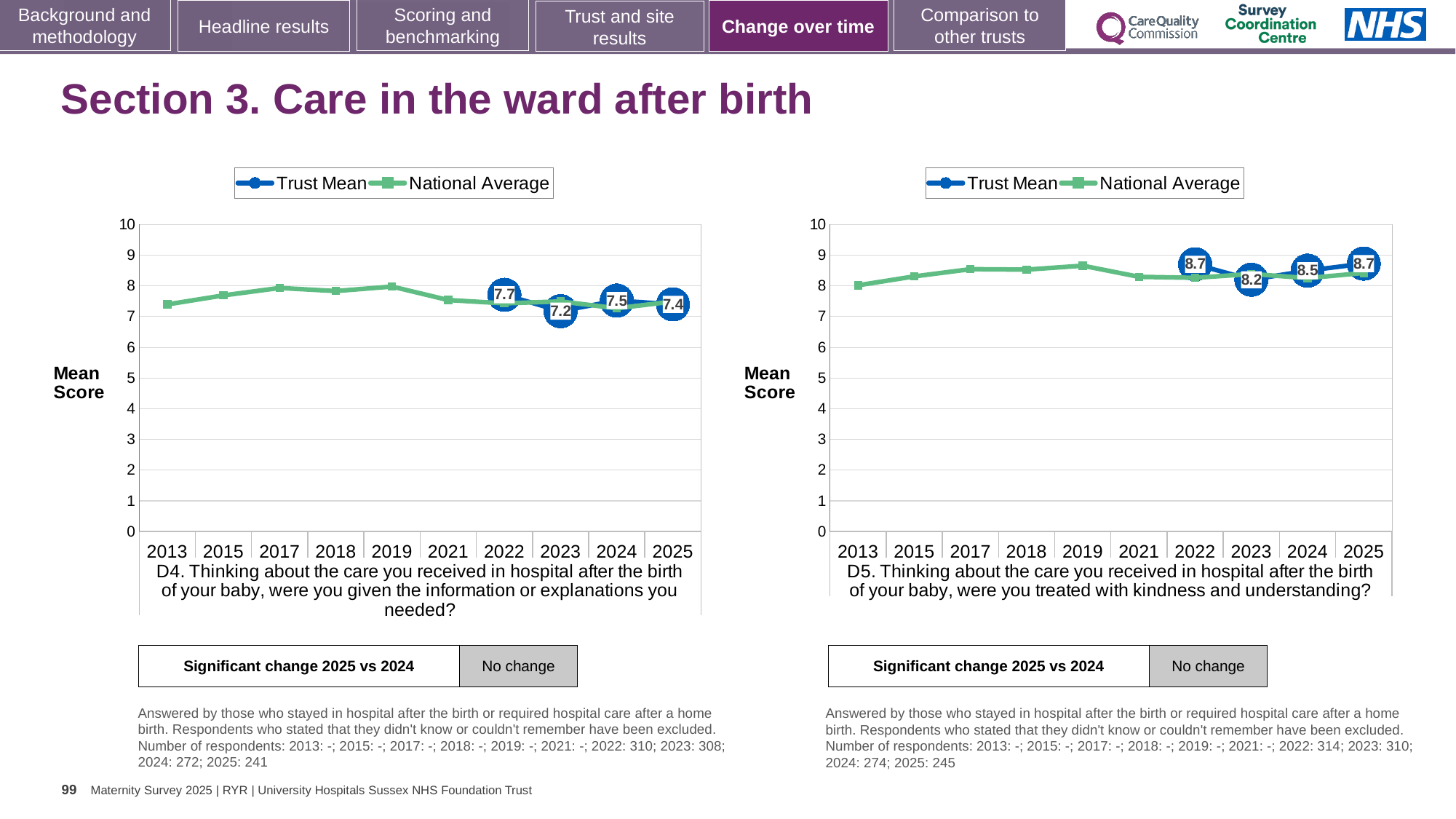

# Section 3. Care in the ward after birth

### Chart

| Category | Trust Mean | National Average |
|---|---|---|
| 2013 | None | 7.395336623943967 |
| 2015 | None | 7.688730046729283 |
| 2017 | None | 7.931023974402986 |
| 2018 | None | 7.830630230329167 |
| 2019 | None | 7.977494162463488 |
| 2021 | None | 7.538090970677204 |
| 2022 | 7.70963368500235 | 7.429446431358746 |
| 2023 | 7.176251215817993 | 7.492865415606356 |
| 2024 | 7.521459899274281 | 7.26913302563135 |
| 2025 | 7.398385490235394 | 7.490281425219523 |

### Chart

| Category | Trust Mean | National Average |
|---|---|---|
| 2013 | None | 8.01844043345264 |
| 2015 | None | 8.306997876158123 |
| 2017 | None | 8.54270554249231 |
| 2018 | None | 8.528802498696855 |
| 2019 | None | 8.655514194665967 |
| 2021 | None | 8.294088741813823 |
| 2022 | 8.702691929688866 | 8.260629494926382 |
| 2023 | 8.199015755703925 | 8.38673312803633 |
| 2024 | 8.494744160936573 | 8.251028564389719 |
| 2025 | 8.722839802611675 | 8.419984171225224 |
| Significant change 2025 vs 2024 | No change |
| --- | --- |
| Significant change 2025 vs 2024 | No change |
| --- | --- |
Answered by those who stayed in hospital after the birth or required hospital care after a home birth. Respondents who stated that they didn't know or couldn't remember have been excluded.
Number of respondents: 2013: -; 2015: -; 2017: -; 2018: -; 2019: -; 2021: -; 2022: 310; 2023: 308; 2024: 272; 2025: 241
Answered by those who stayed in hospital after the birth or required hospital care after a home birth. Respondents who stated that they didn't know or couldn't remember have been excluded.
Number of respondents: 2013: -; 2015: -; 2017: -; 2018: -; 2019: -; 2021: -; 2022: 314; 2023: 310; 2024: 274; 2025: 245
99